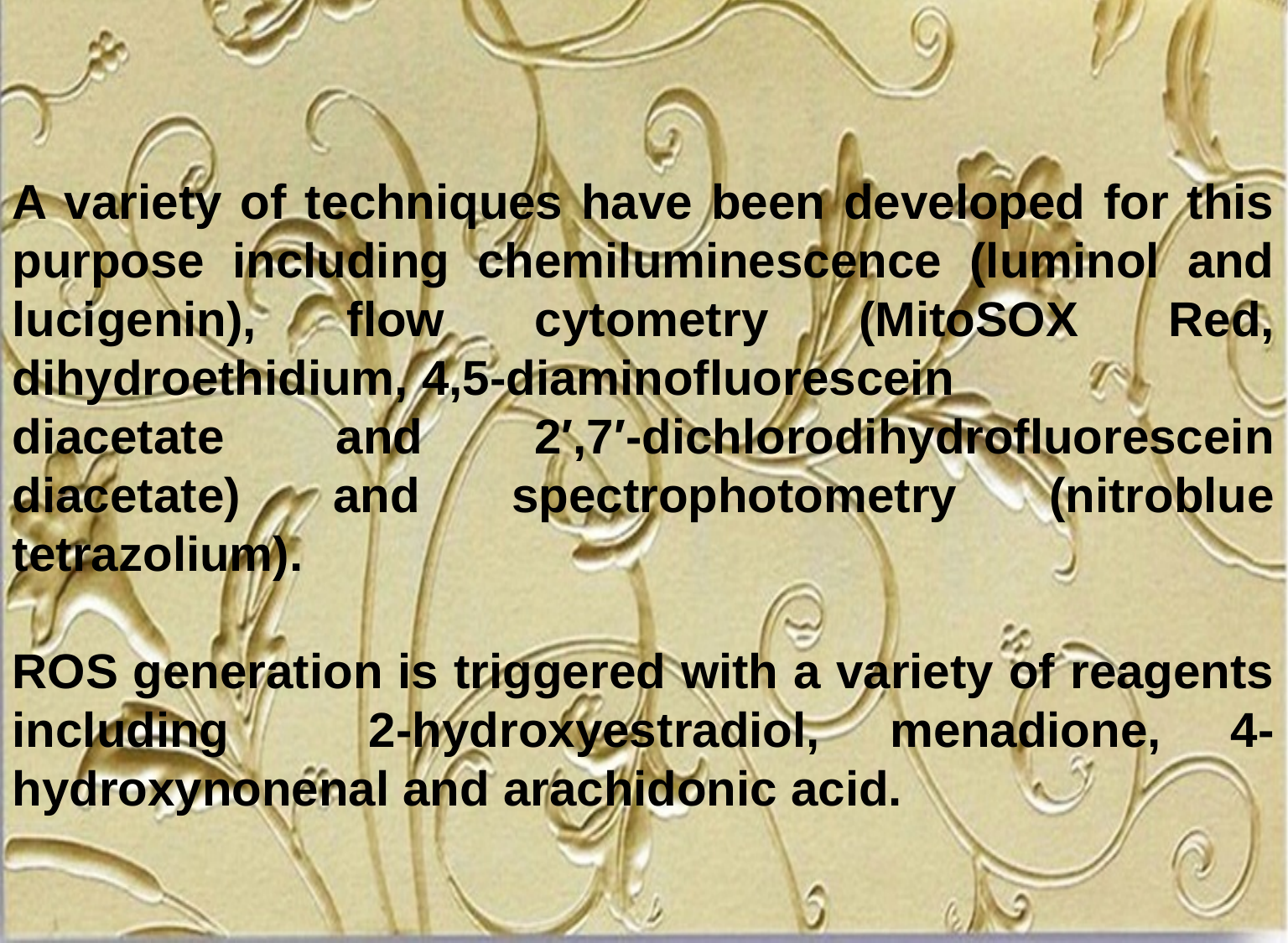

A variety of techniques have been developed for this purpose including chemiluminescence (luminol and lucigenin), flow cytometry (MitoSOX Red, dihydroethidium, 4,5-diaminofluorescein
diacetate and 2′,7′-dichlorodihydrofluorescein diacetate) and spectrophotometry (nitroblue tetrazolium).

ROS generation is triggered with a variety of reagents including  2-hydroxyestradiol, menadione, 4-hydroxynonenal and arachidonic acid.